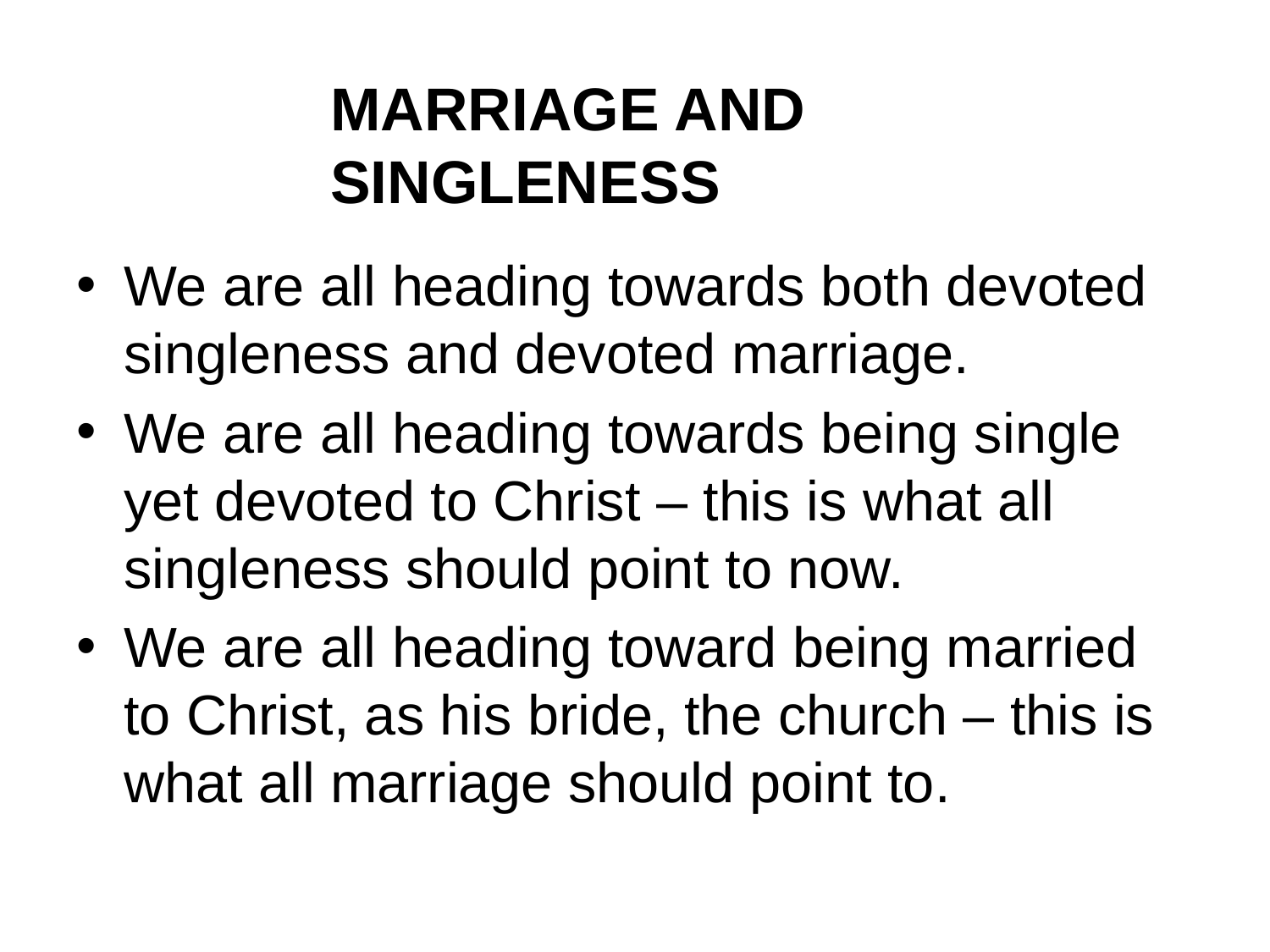

# MARRIAGE AND SINGLENESS
We are all heading towards both devoted singleness and devoted marriage.
We are all heading towards being single yet devoted to Christ – this is what all singleness should point to now.
We are all heading toward being married to Christ, as his bride, the church – this is what all marriage should point to.